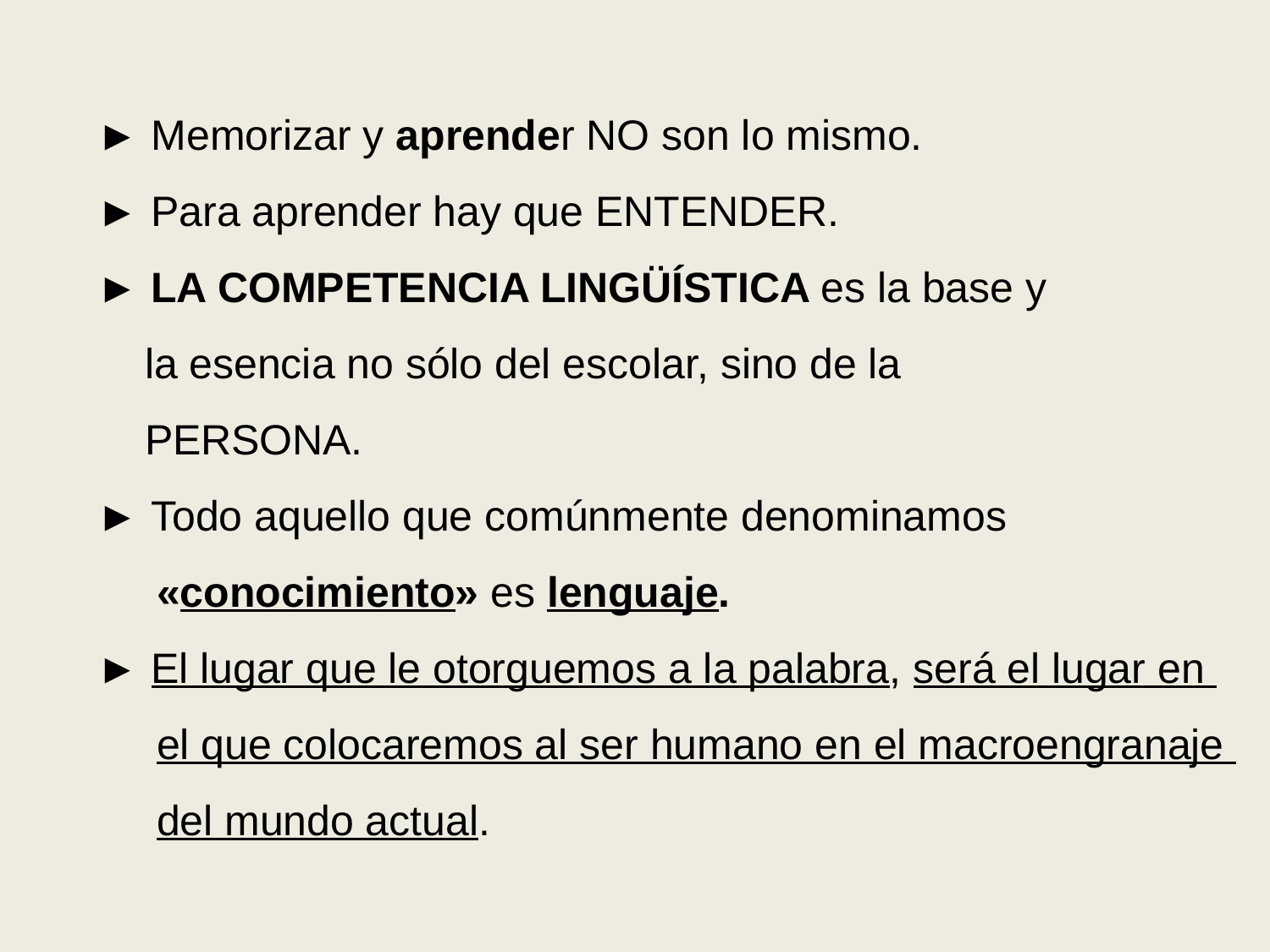

► Memorizar y aprender NO son lo mismo.
► Para aprender hay que ENTENDER.
► LA COMPETENCIA LINGÜÍSTICA es la base y
    la esencia no sólo del escolar, sino de la
    PERSONA.
► Todo aquello que comúnmente denominamos
     «conocimiento» es lenguaje.
► El lugar que le otorguemos a la palabra, será el lugar en
     el que colocaremos al ser humano en el macroengranaje
     del mundo actual.